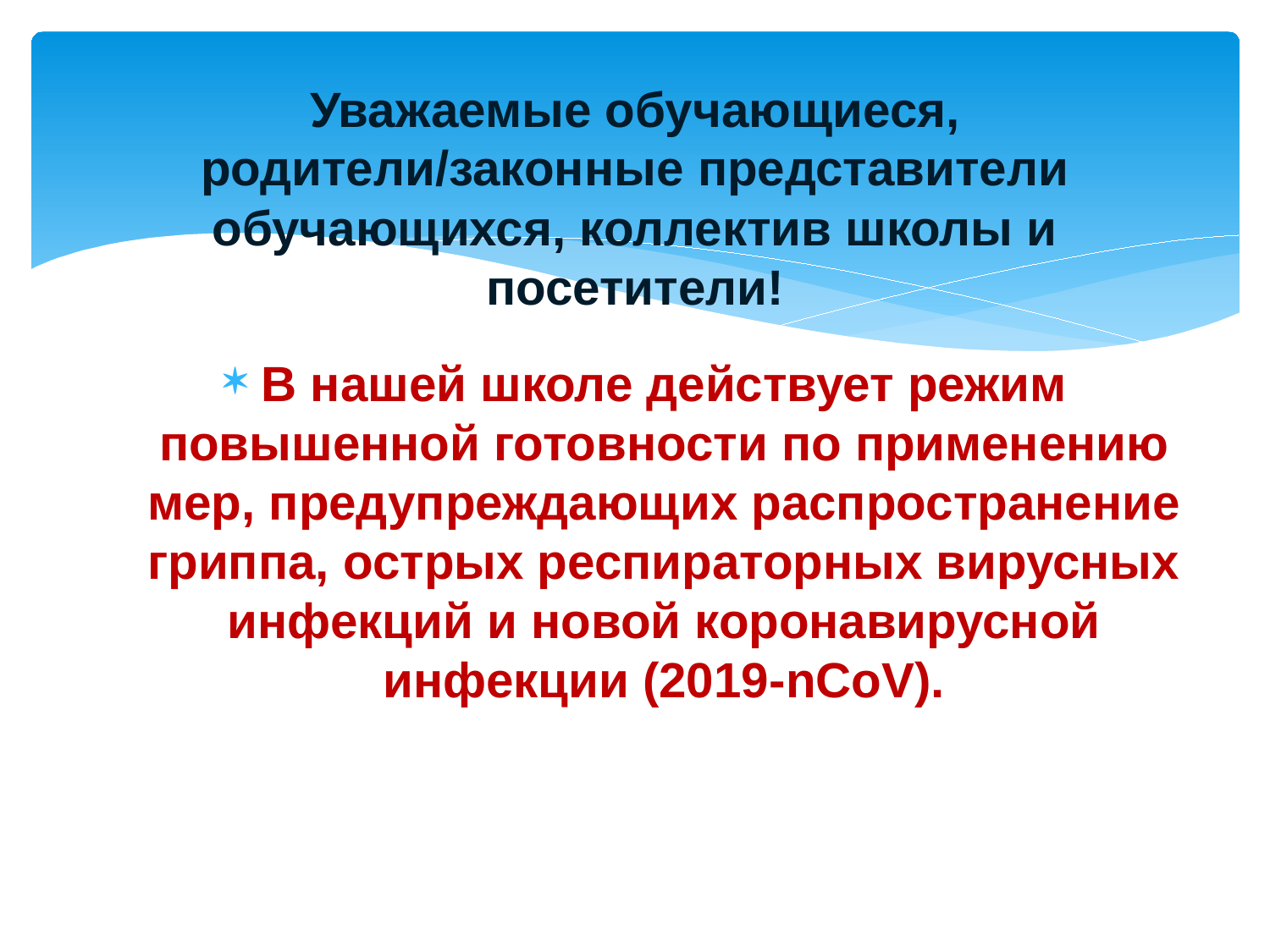

# Уважаемые обучающиеся, родители/законные представители обучающихся, коллектив школы и посетители!
В нашей школе действует режим повышенной готовности по применению мер, предупреждающих распространение гриппа, острых респираторных вирусных инфекций и новой коронавирусной инфекции (2019-nCoV).